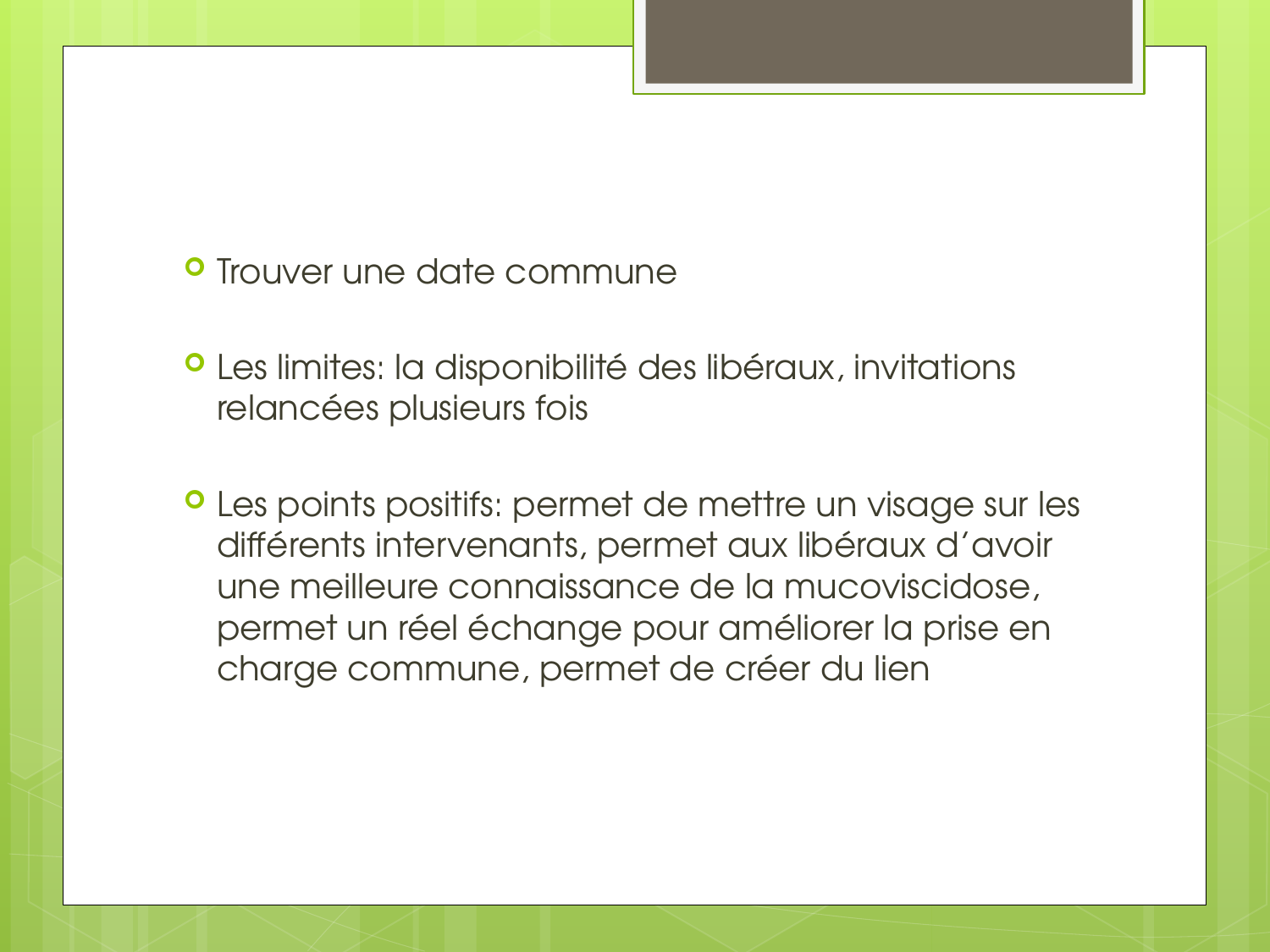

Trouver une date commune

Les limites: la disponibilité des libéraux, invitations relancées plusieurs fois

Les points positifs: permet de mettre un visage sur les différents intervenants, permet aux libéraux d’avoir une meilleure connaissance de la mucoviscidose, permet un réel échange pour améliorer la prise en charge commune, permet de créer du lien